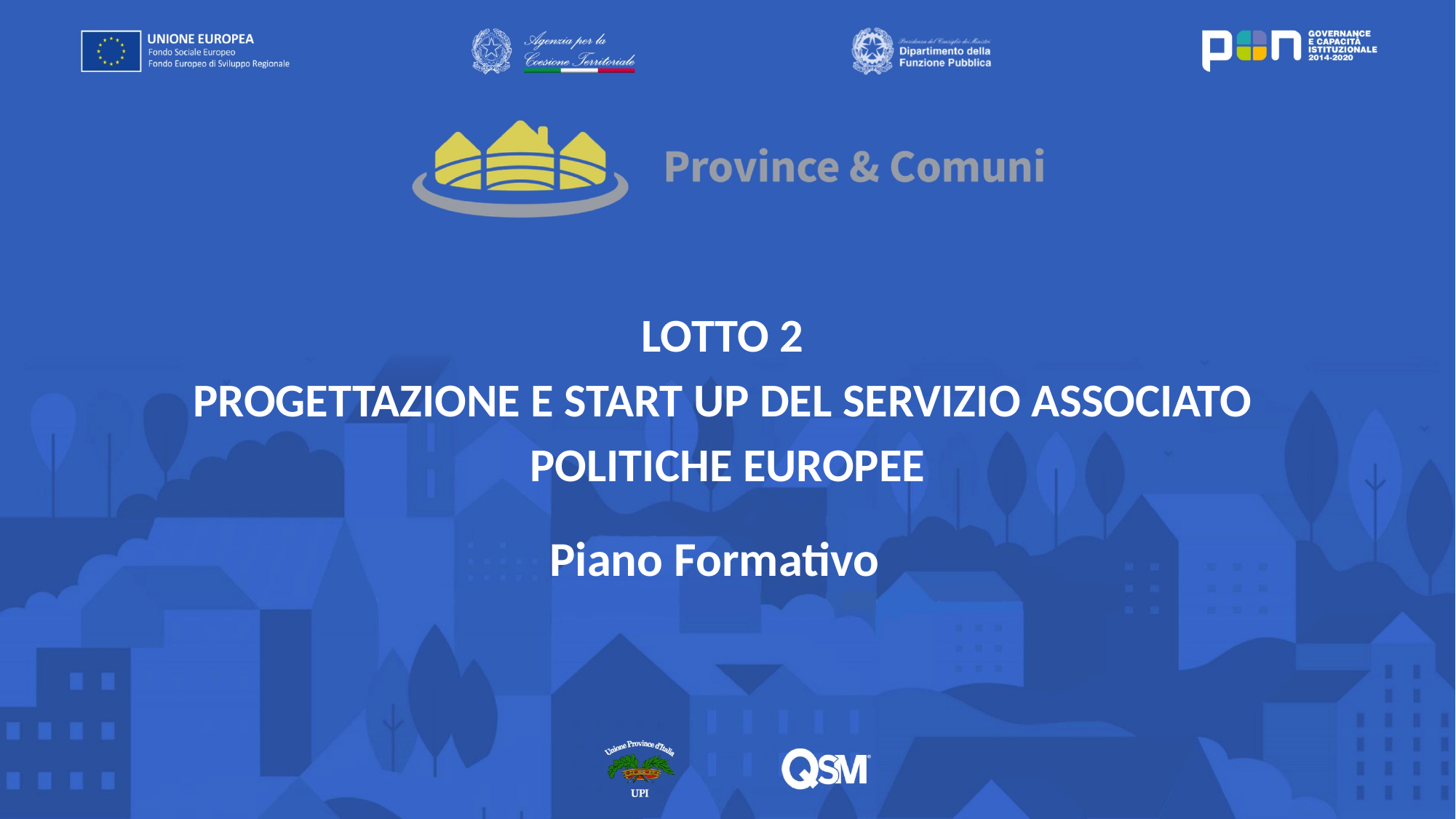

# LOTTO 2 PROGETTAZIONE E START UP DEL SERVIZIO ASSOCIATO POLITICHE EUROPEE
Piano Formativo